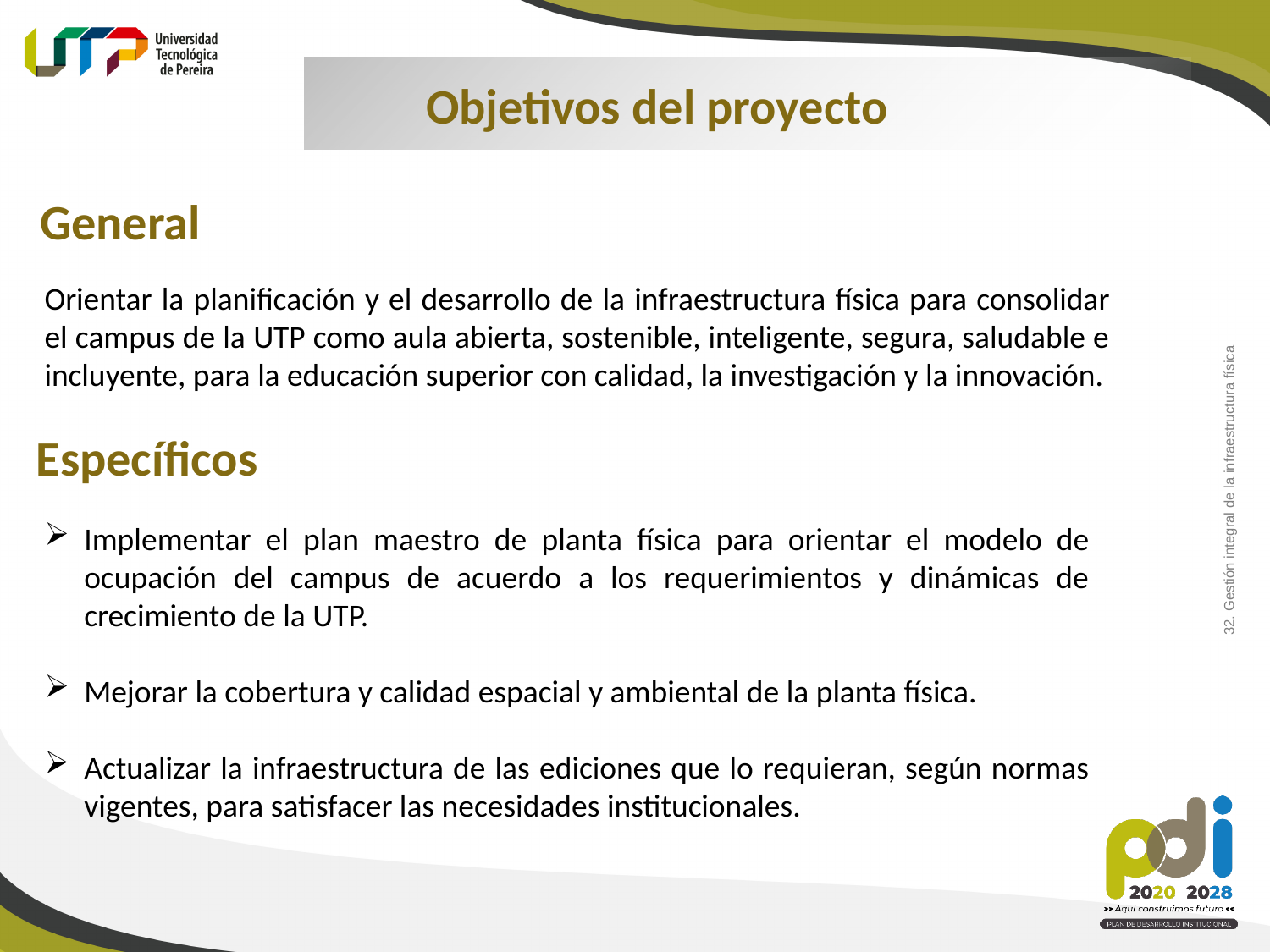

Objetivos del proyecto
General
Orientar la planificación y el desarrollo de la infraestructura física para consolidar el campus de la UTP como aula abierta, sostenible, inteligente, segura, saludable e incluyente, para la educación superior con calidad, la investigación y la innovación.
Específicos
32. Gestión integral de la infraestructura física
Implementar el plan maestro de planta física para orientar el modelo de ocupación del campus de acuerdo a los requerimientos y dinámicas de crecimiento de la UTP.

Mejorar la cobertura y calidad espacial y ambiental de la planta física.

Actualizar la infraestructura de las ediciones que lo requieran, según normas vigentes, para satisfacer las necesidades institucionales.